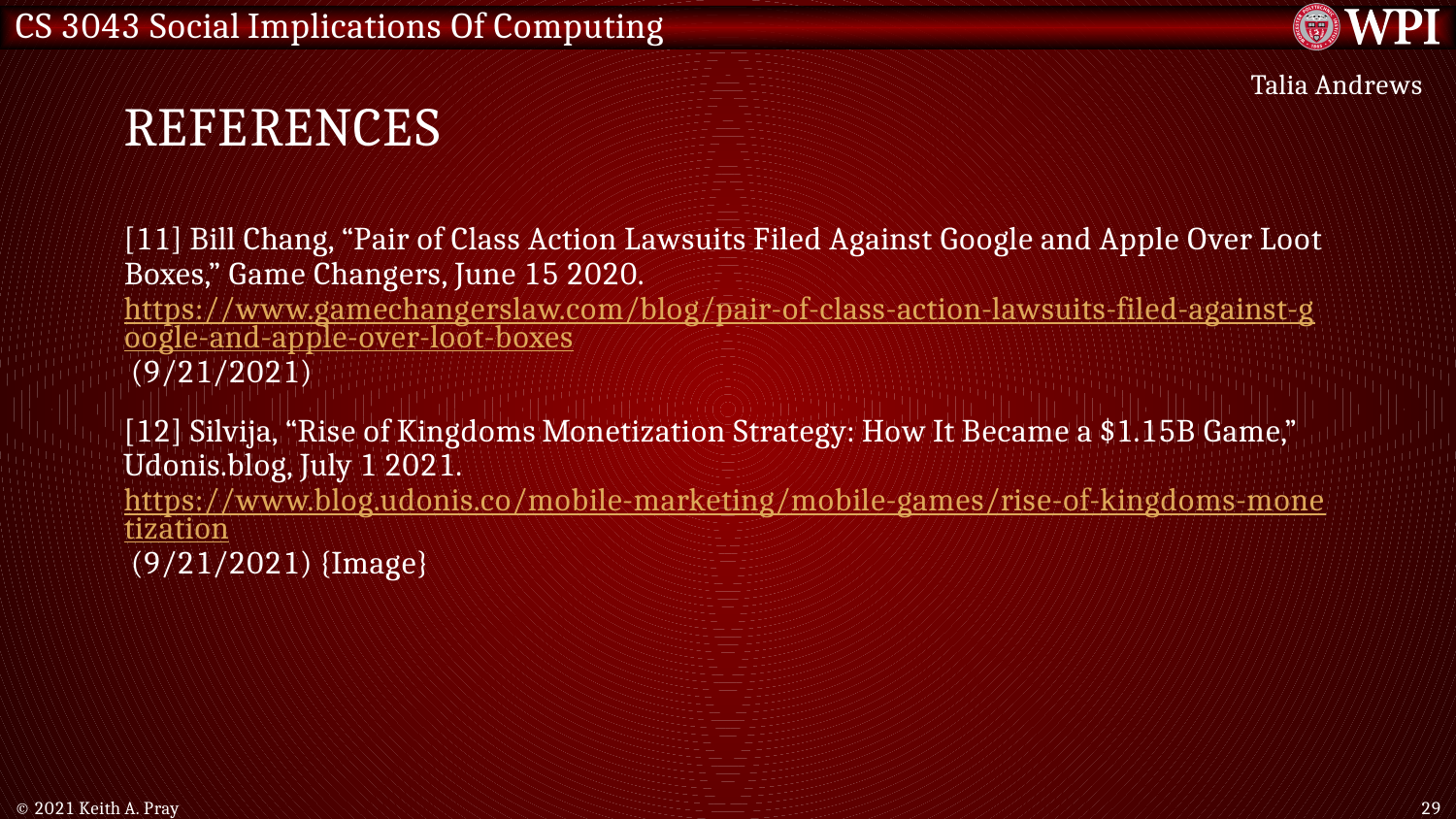

# References
Talia Andrews
[11] Bill Chang, “Pair of Class Action Lawsuits Filed Against Google and Apple Over Loot Boxes,” Game Changers, June 15 2020. https://www.gamechangerslaw.com/blog/pair-of-class-action-lawsuits-filed-against-google-and-apple-over-loot-boxes (9/21/2021)
[12] Silvija, “Rise of Kingdoms Monetization Strategy: How It Became a $1.15B Game,” Udonis.blog, July 1 2021. https://www.blog.udonis.co/mobile-marketing/mobile-games/rise-of-kingdoms-monetization (9/21/2021) {Image}
© 2021 Keith A. Pray
29